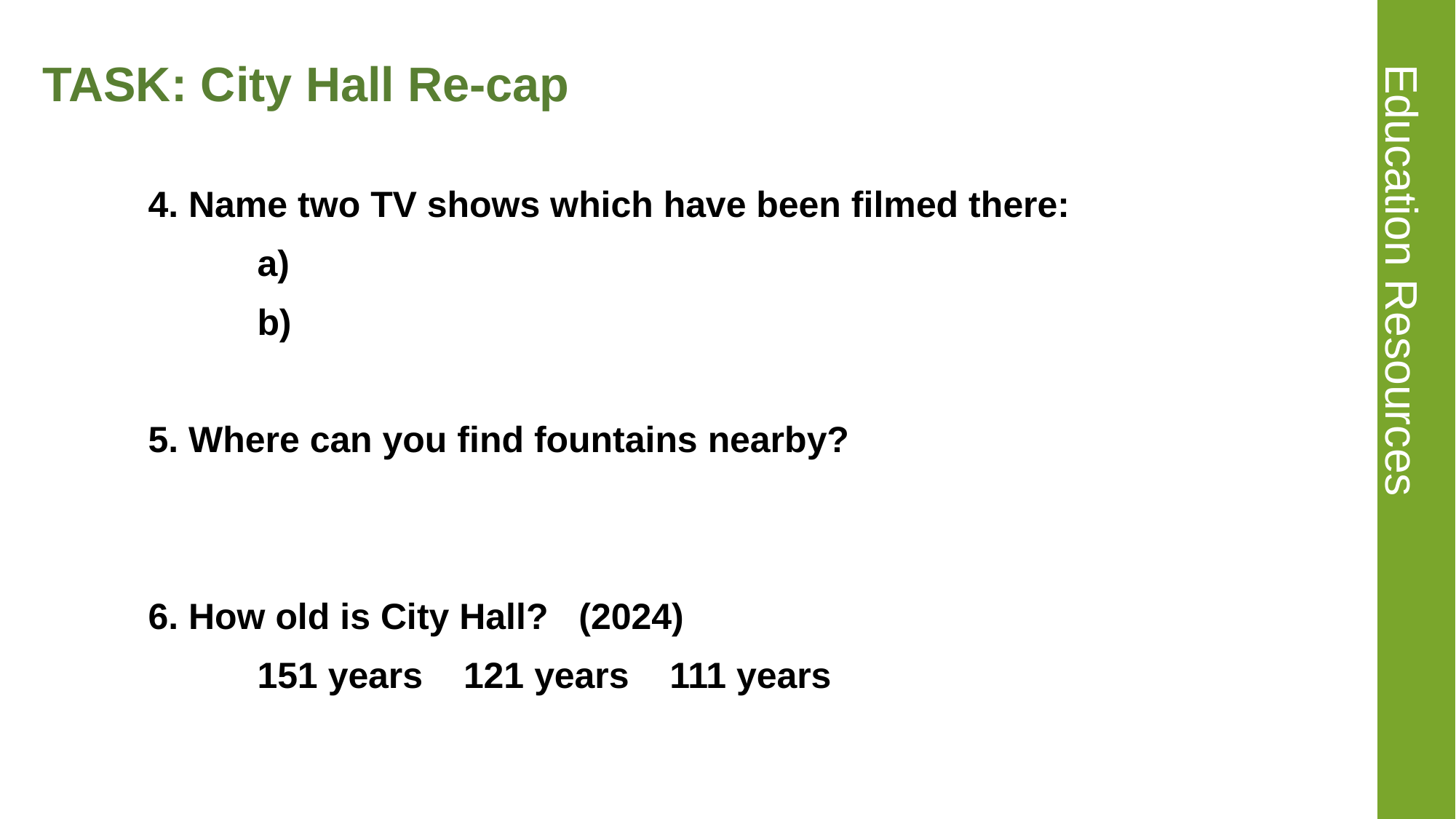

# TASK: City Hall Re-cap 2
4. Name two TV shows which have been filmed there:
	a)
	b)

5. Where can you find fountains nearby?

6. How old is City Hall?   (2024)
	151 years    121 years    111 years